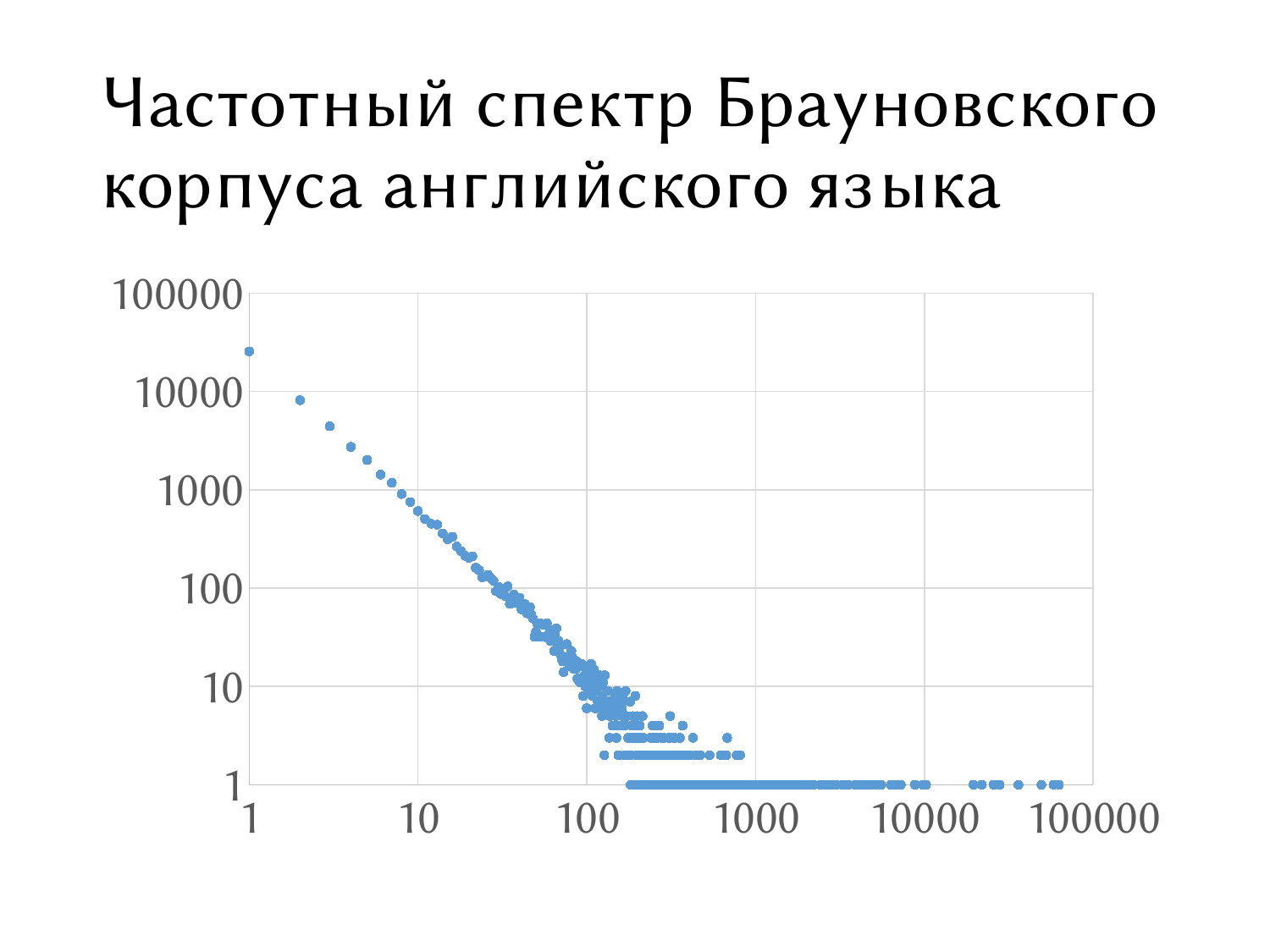

# Частотный спектр Брауновского корпуса английского языка

### Chart

| Category |  |
|---|---|